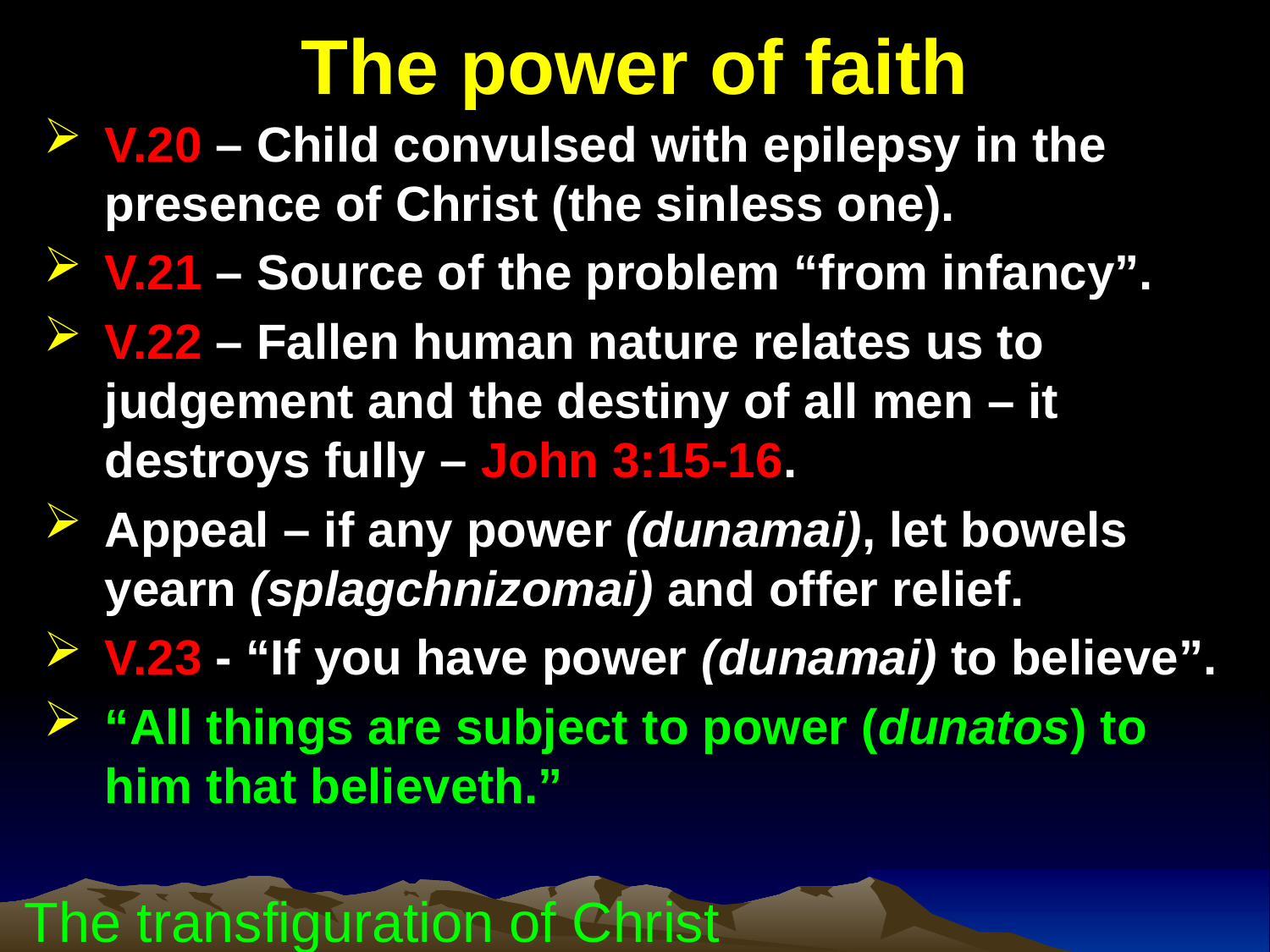

# The power of faith
V.20 – Child convulsed with epilepsy in the presence of Christ (the sinless one).
V.21 – Source of the problem “from infancy”.
V.22 – Fallen human nature relates us to judgement and the destiny of all men – it destroys fully – John 3:15-16.
Appeal – if any power (dunamai), let bowels yearn (splagchnizomai) and offer relief.
V.23 - “If you have power (dunamai) to believe”.
“All things are subject to power (dunatos) to him that believeth.”
The transfiguration of Christ